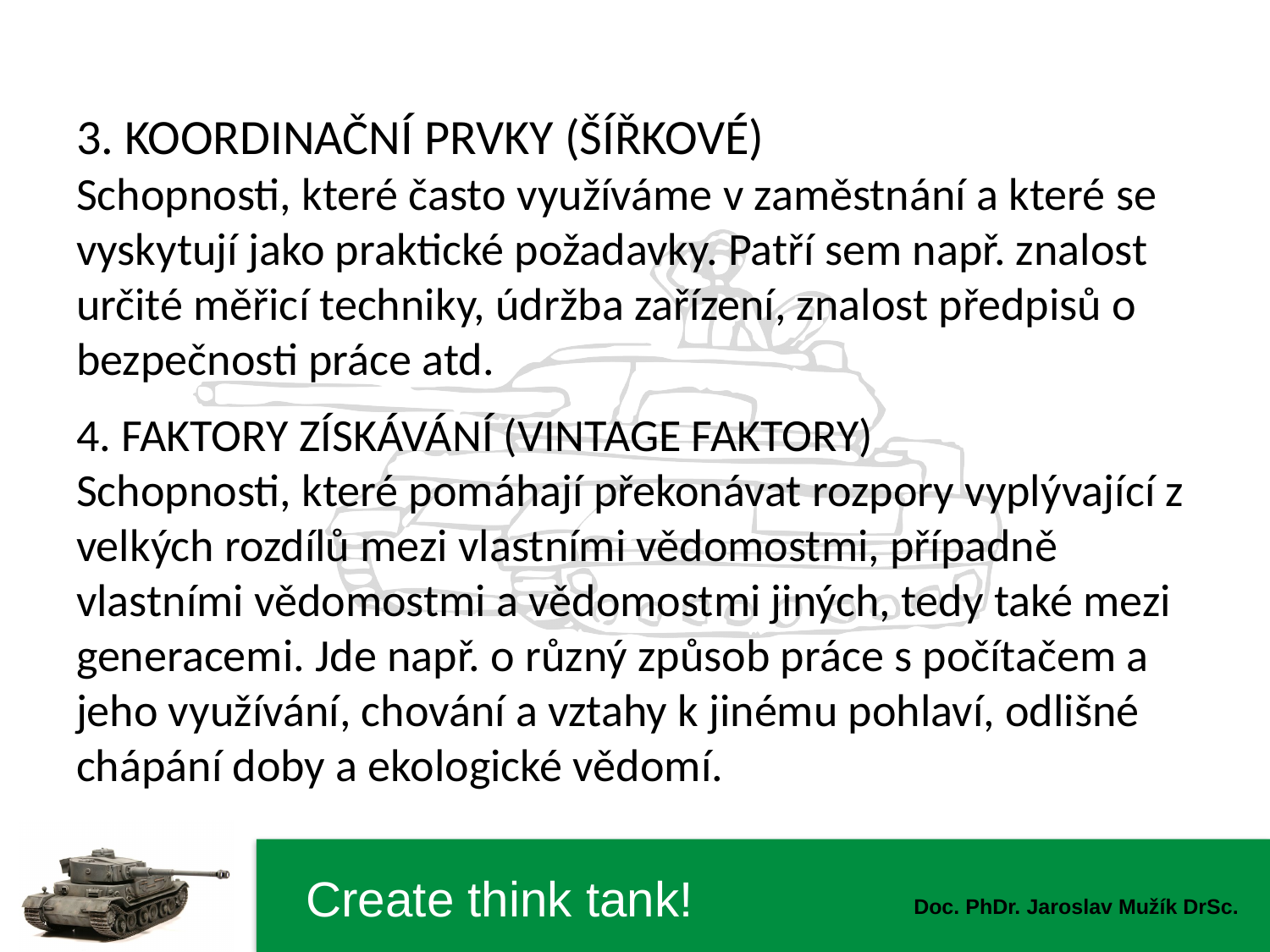

3. KOORDINAČNÍ PRVKY (ŠÍŘKOVÉ)
Schopnosti, které často využíváme v zaměstnání a které se
vyskytují jako praktické požadavky. Patří sem např. znalost
určité měřicí techniky, údržba zařízení, znalost předpisů o
bezpečnosti práce atd.

4. FAKTORY ZÍSKÁVÁNÍ (VINTAGE FAKTORY)
Schopnosti, které pomáhají překonávat rozpory vyplývající z
velkých rozdílů mezi vlastními vědomostmi, případně
vlastními vědomostmi a vědomostmi jiných, tedy také mezi
generacemi. Jde např. o různý způsob práce s počítačem a
jeho využívání, chování a vztahy k jinému pohlaví, odlišné
chápání doby a ekologické vědomí.